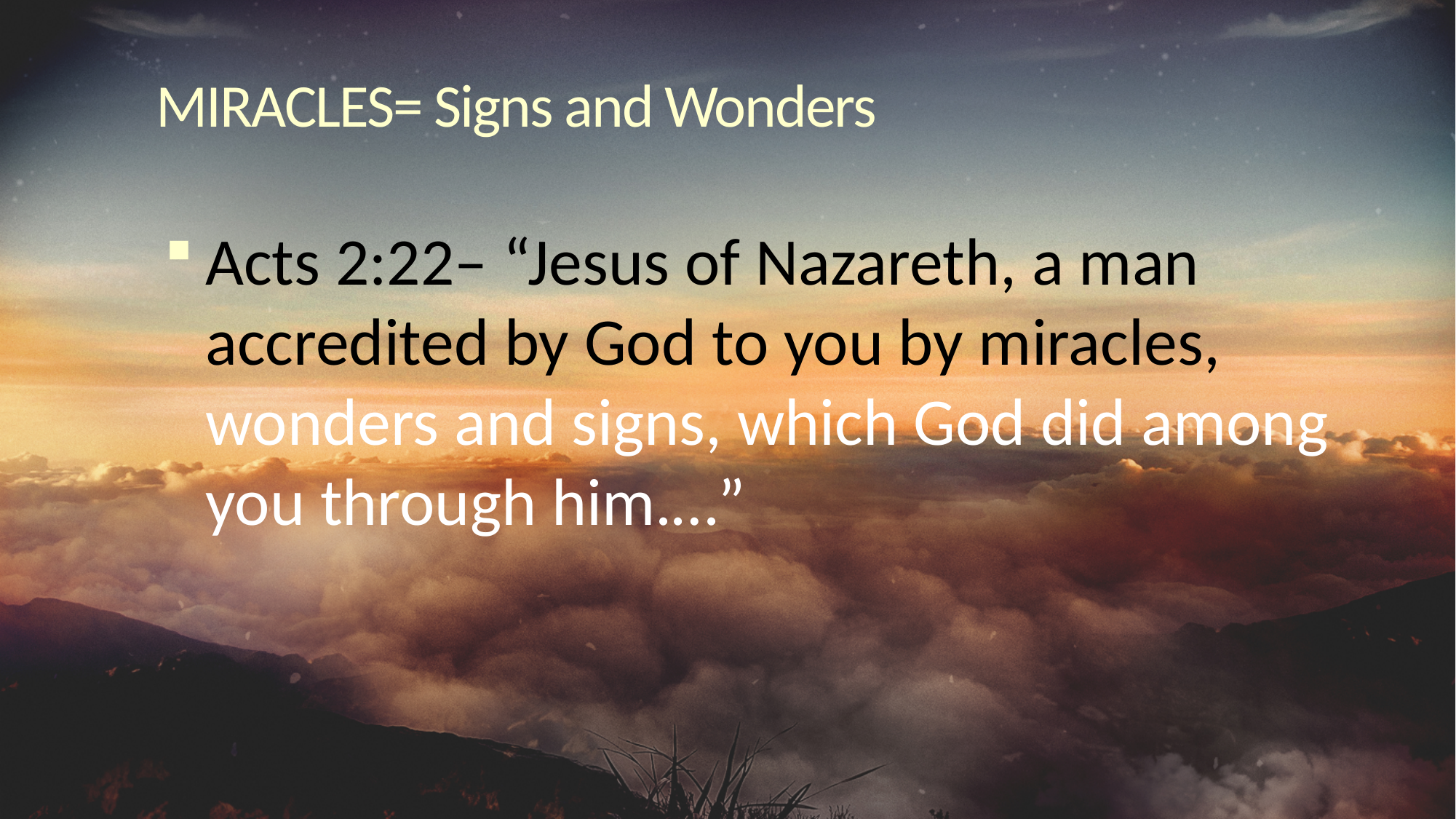

# MIRACLES= Signs and Wonders
Acts 2:22– “Jesus of Nazareth, a man accredited by God to you by miracles, wonders and signs, which God did among you through him.…”